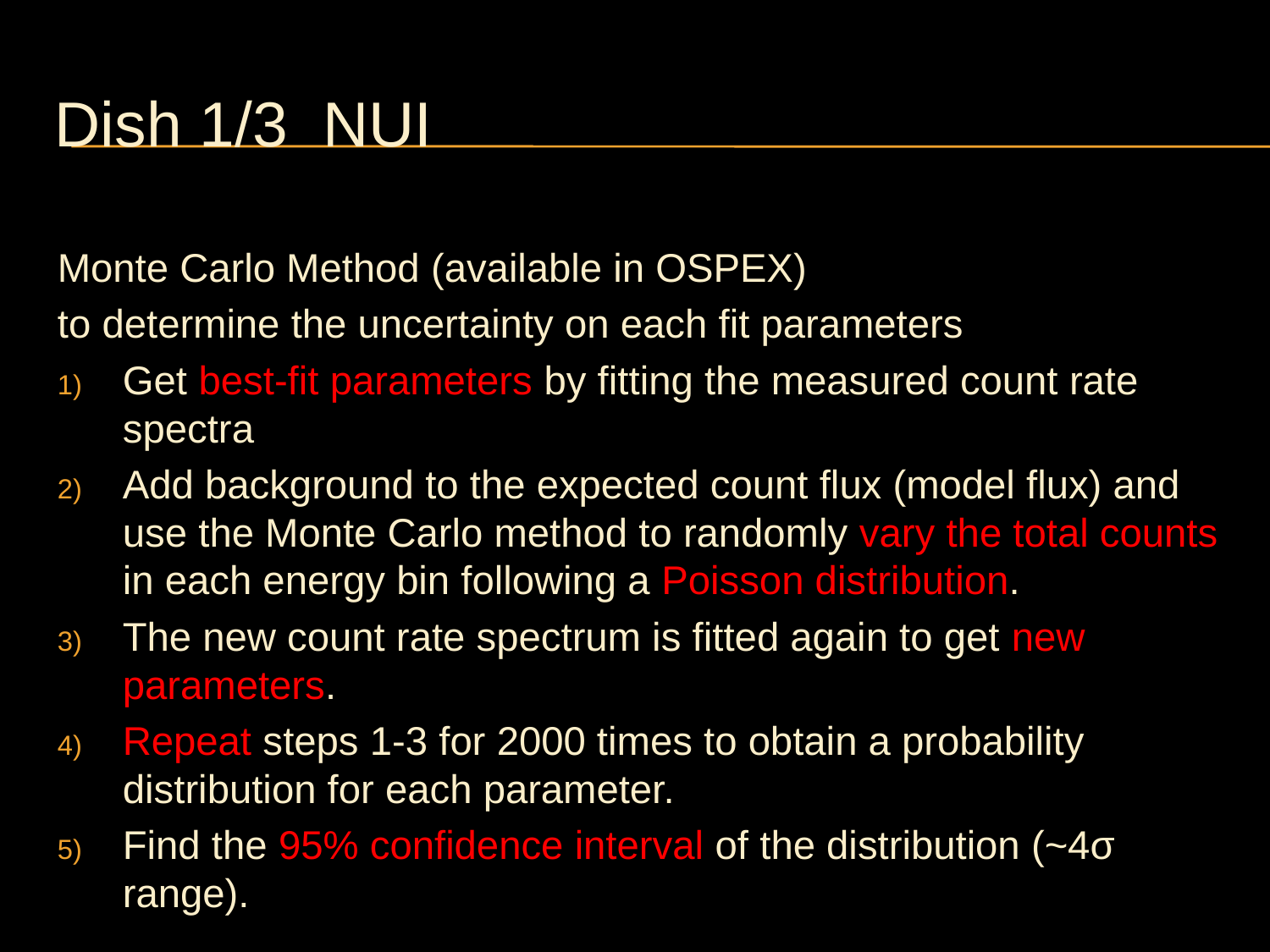

# Dish 1/3  NUI
Monte Carlo Method (available in OSPEX)
to determine the uncertainty on each fit parameters
Get best-fit parameters by fitting the measured count rate spectra
Add background to the expected count flux (model flux) and use the Monte Carlo method to randomly vary the total counts in each energy bin following a Poisson distribution.
The new count rate spectrum is fitted again to get new parameters.
Repeat steps 1-3 for 2000 times to obtain a probability distribution for each parameter.
Find the 95% confidence interval of the distribution (~4σ range).